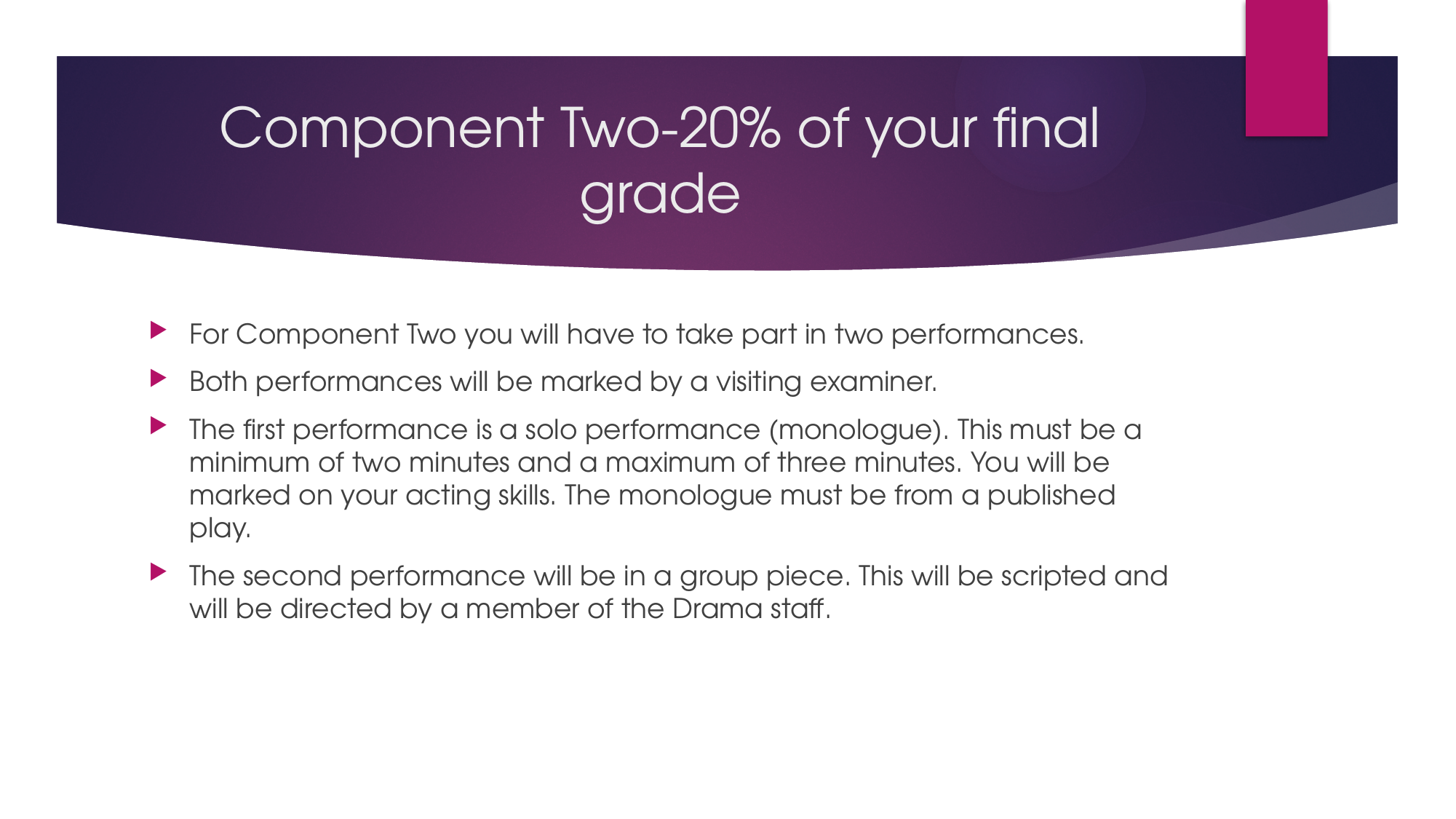

# Component Two-20% of your final grade
For Component Two you will have to take part in two performances.
Both performances will be marked by a visiting examiner.
The first performance is a solo performance (monologue). This must be a minimum of two minutes and a maximum of three minutes. You will be marked on your acting skills. The monologue must be from a published play.
The second performance will be in a group piece. This will be scripted and will be directed by a member of the Drama staff.